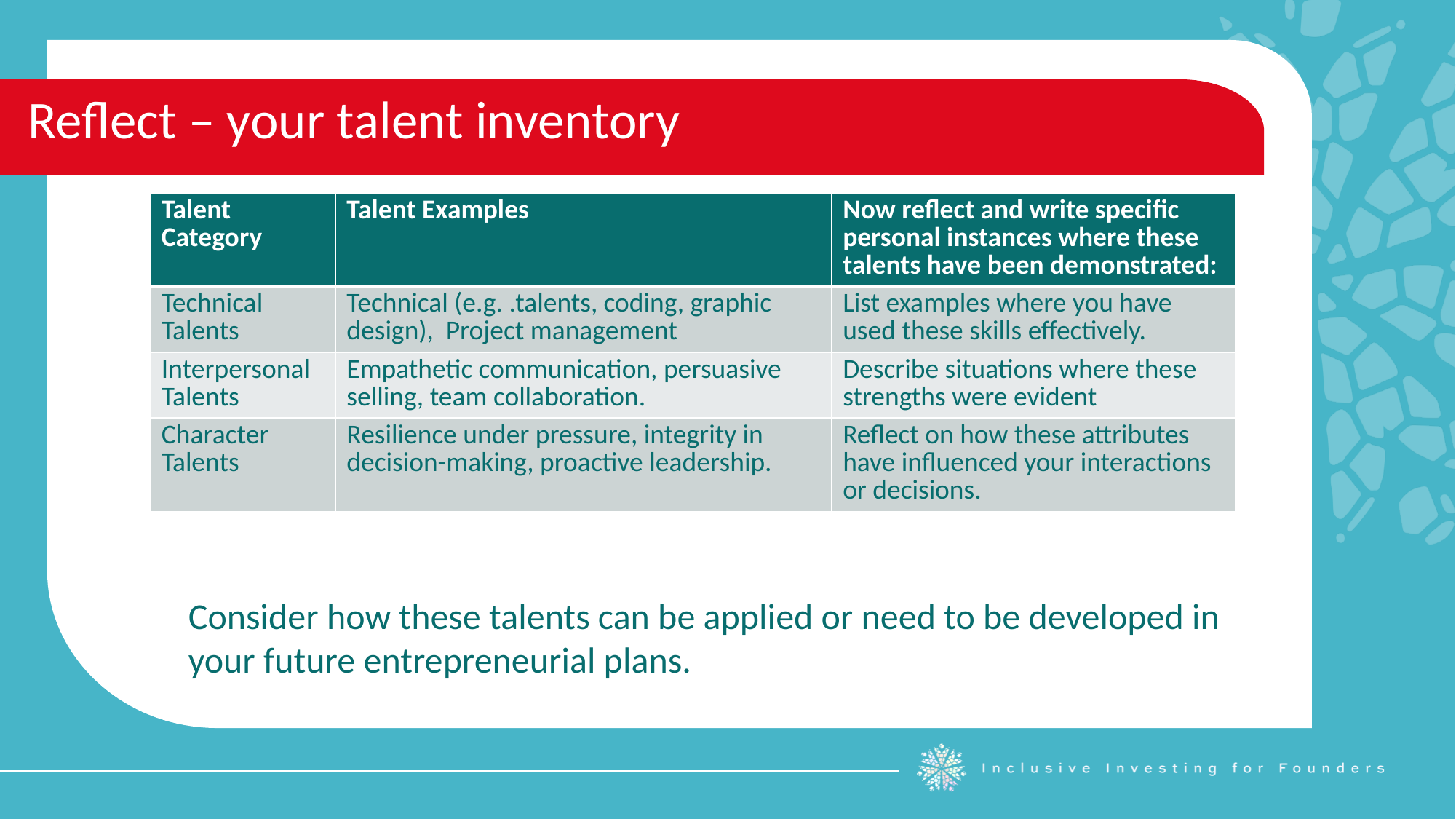

Reflect – your talent inventory

| Talent Category | Talent Examples | Now reflect and write specific personal instances where these talents have been demonstrated: |
| --- | --- | --- |
| Technical Talents | Technical (e.g. .talents, coding, graphic design), Project management | List examples where you have used these skills effectively. |
| Interpersonal Talents | Empathetic communication, persuasive selling, team collaboration. | Describe situations where these strengths were evident |
| Character Talents | Resilience under pressure, integrity in decision-making, proactive leadership. | Reflect on how these attributes have influenced your interactions or decisions. |
Consider how these talents can be applied or need to be developed in your future entrepreneurial plans.